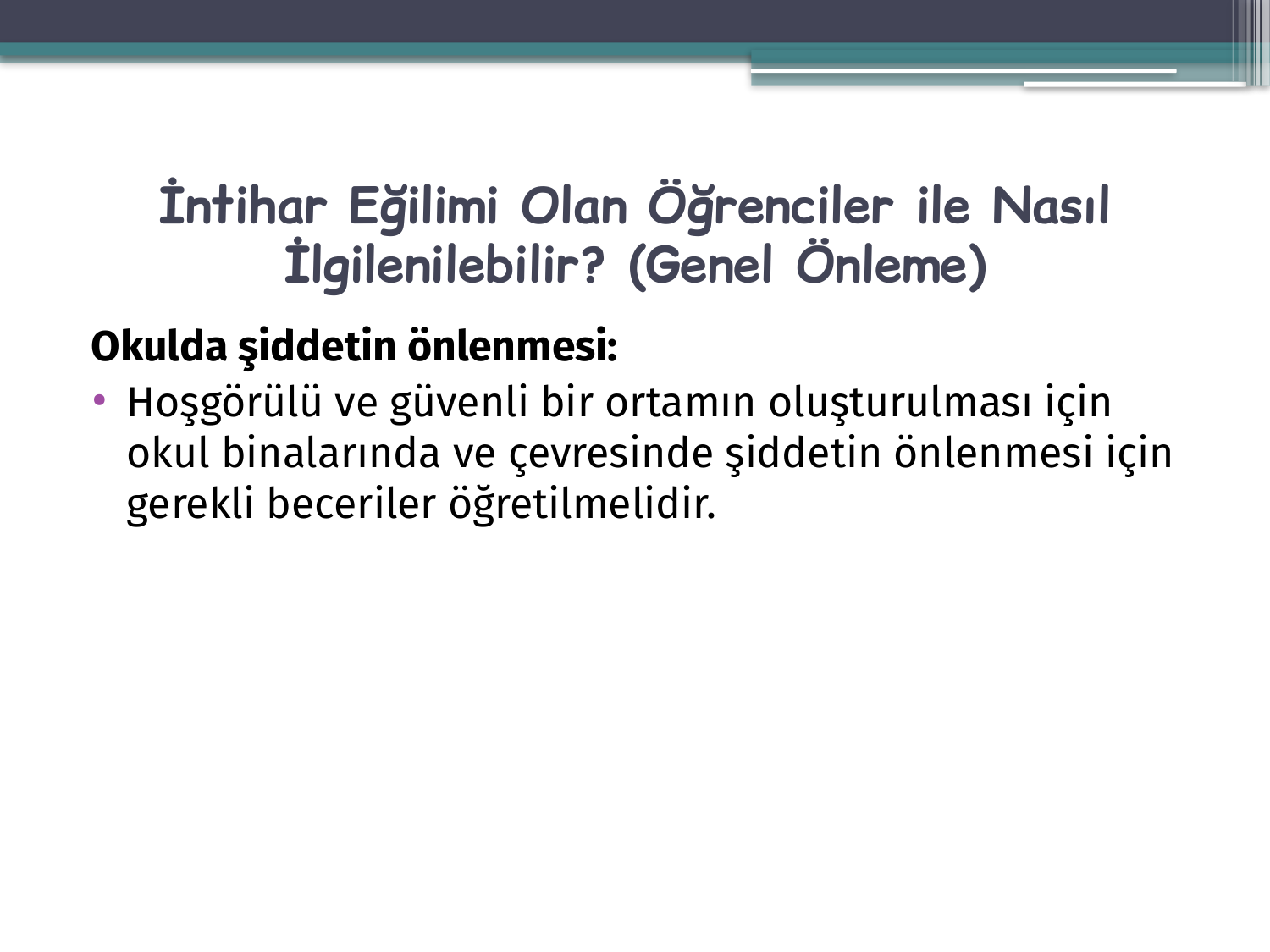

# İntihar Eğilimi Olan Öğrenciler ile Nasıl İlgilenilebilir? (Genel Önleme)
Okulda şiddetin önlenmesi:
Hoşgörülü ve güvenli bir ortamın oluşturulması için okul binalarında ve çevresinde şiddetin önlenmesi için gerekli beceriler öğretilmelidir.